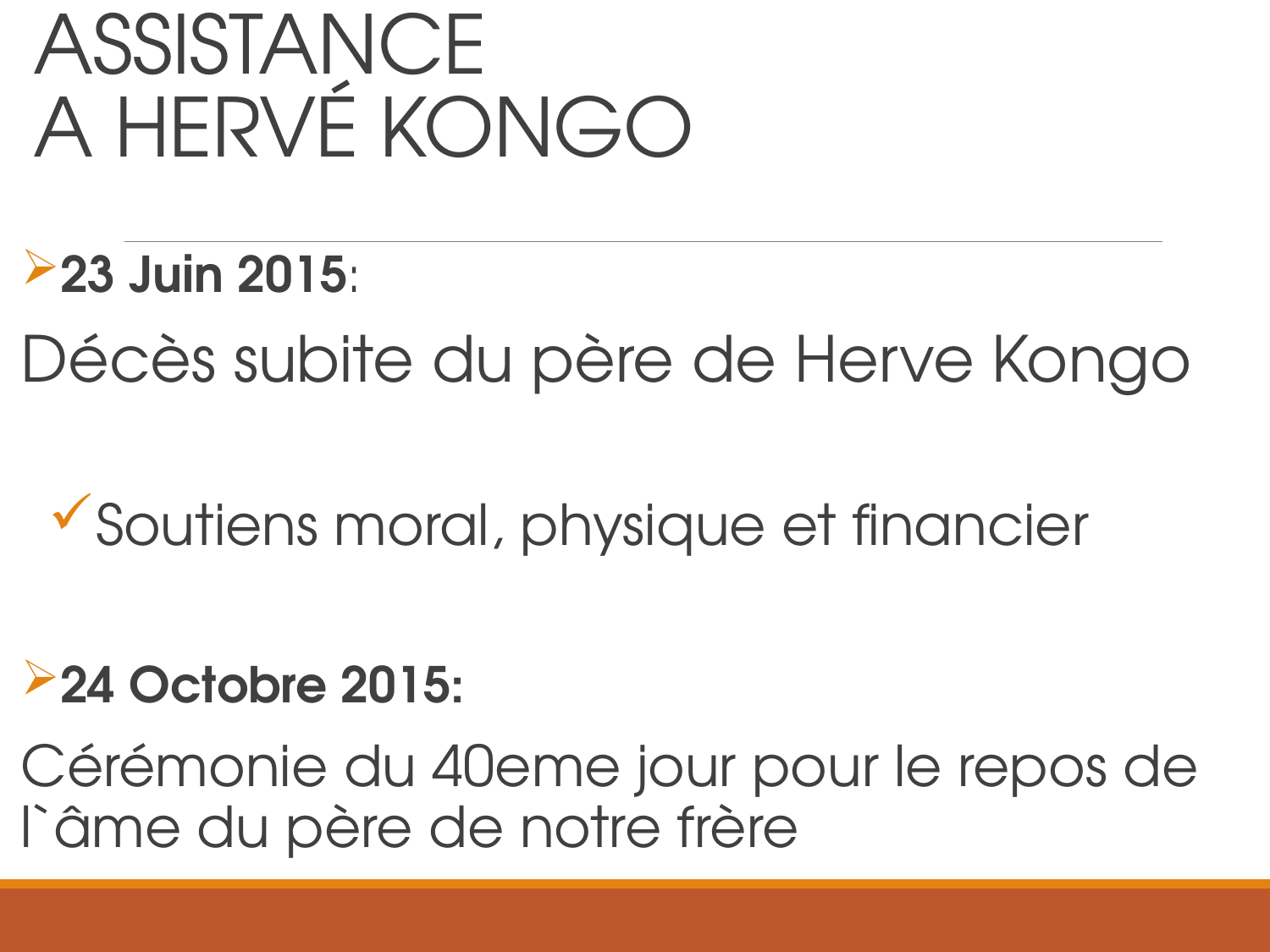

# ASSISTANCE A HERVÉ KONGO
23 Juin 2015:
Décès subite du père de Herve Kongo

Soutiens moral, physique et financier

24 Octobre 2015:
Cérémonie du 40eme jour pour le repos de l`âme du père de notre frère